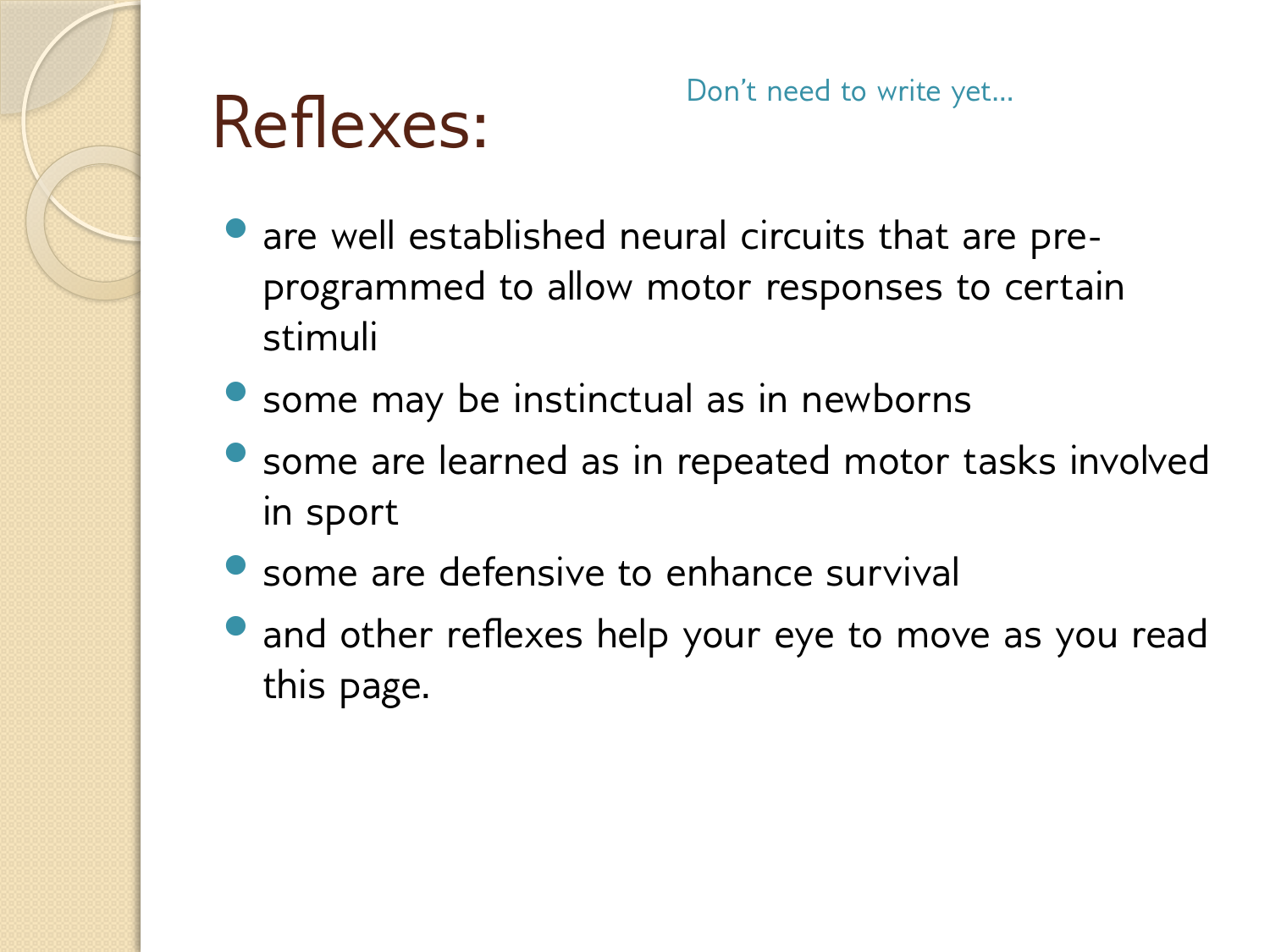

# Reflexes:
Don’t need to write yet…
are well established neural circuits that are pre-programmed to allow motor responses to certain stimuli
some may be instinctual as in newborns
some are learned as in repeated motor tasks involved in sport
some are defensive to enhance survival
and other reflexes help your eye to move as you read this page.